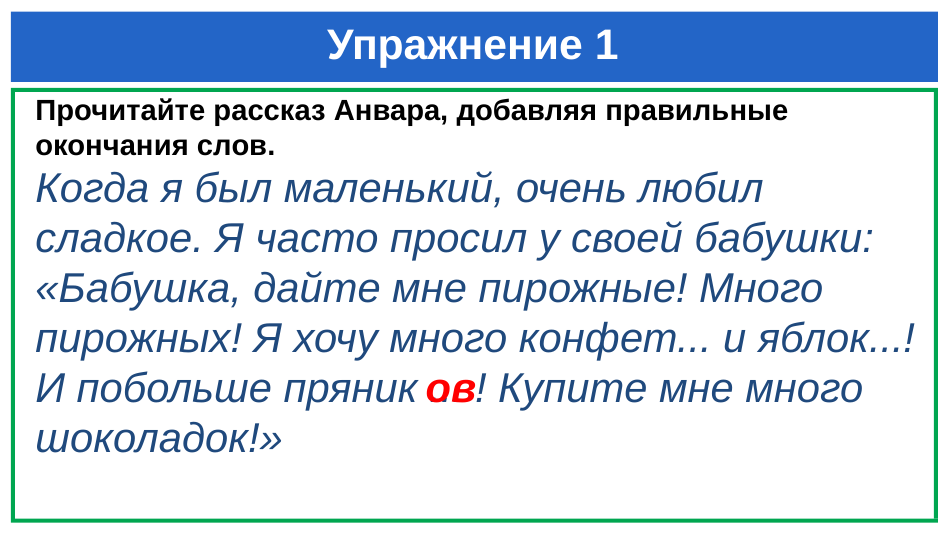

# Упражнение 1
Прочитайте рассказ Анвара, добавляя правильные окончания слов.
Когда я был маленький, очень любил сладкое. Я часто просил у своей бабушки: «Бабушка, дайте мне пирожные! Много пирожных! Я хочу много конфет... и яблок...! И побольше пряник ... ! Купите мне много шоколадок!»
ов